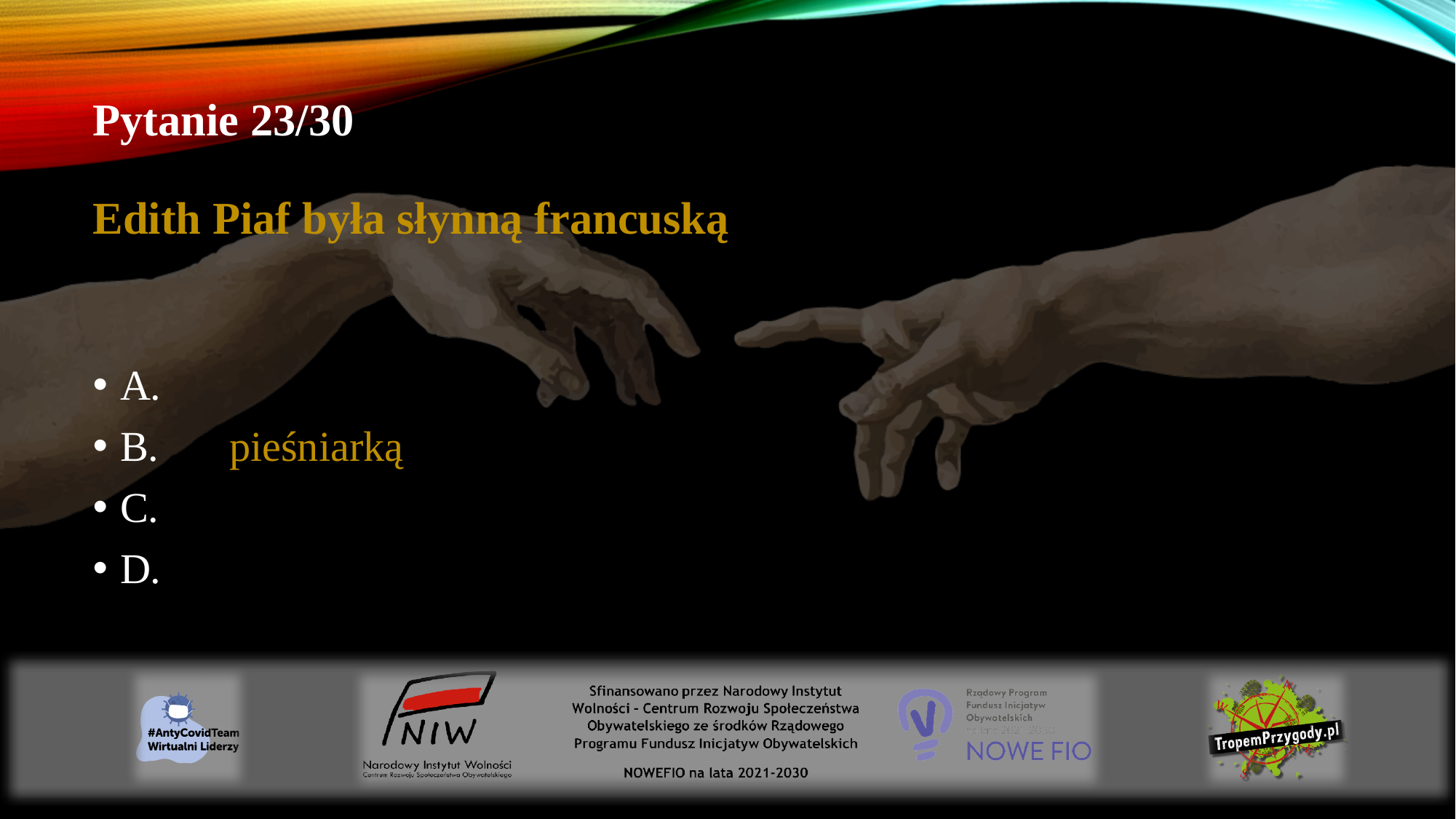

# Pytanie 23/30 Edith Piaf była słynną francuską
A.
B.	pieśniarką
C.
D.